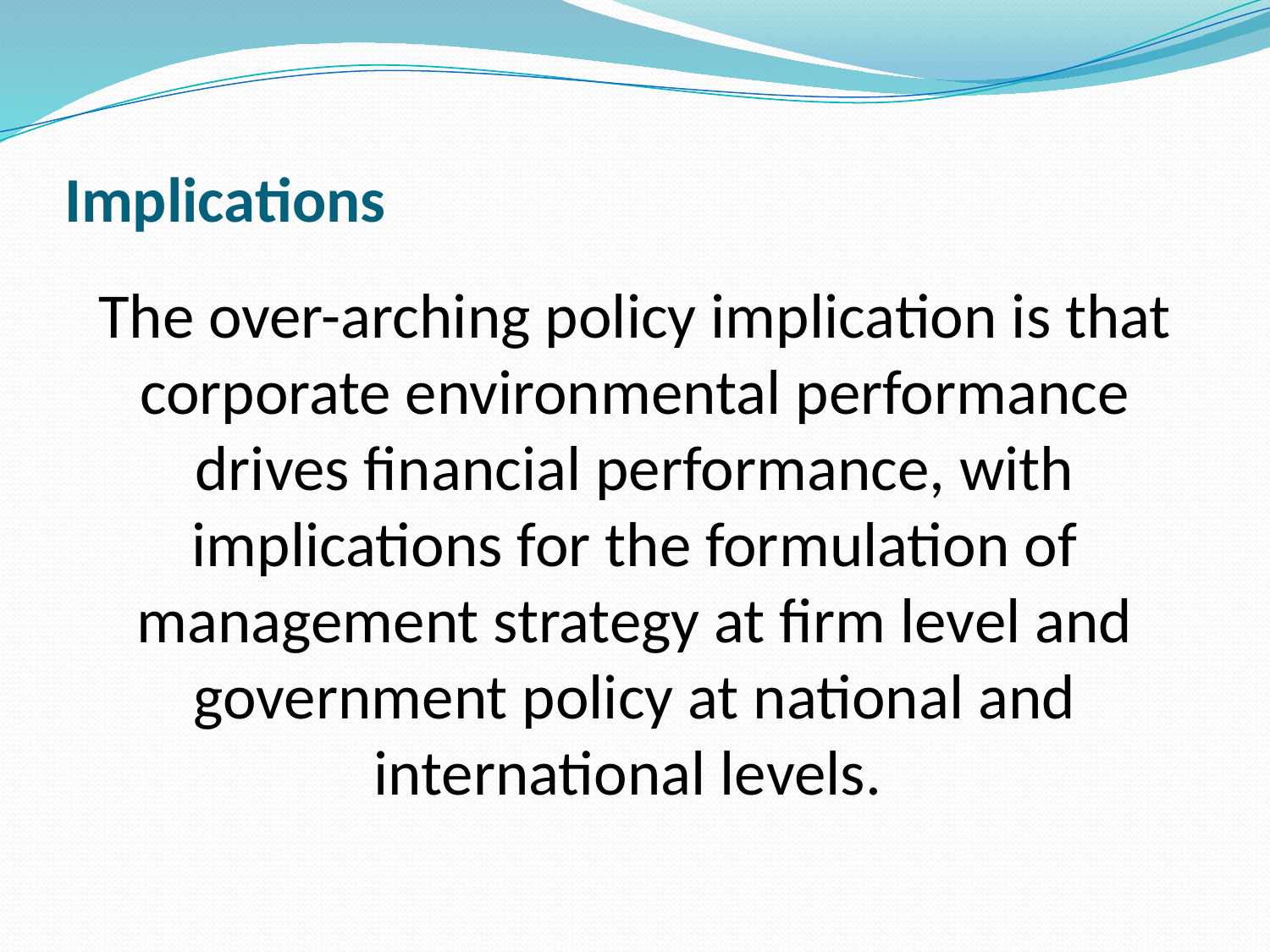

# Implications
The over-arching policy implication is that corporate environmental performance drives financial performance, with implications for the formulation of management strategy at firm level and government policy at national and international levels.